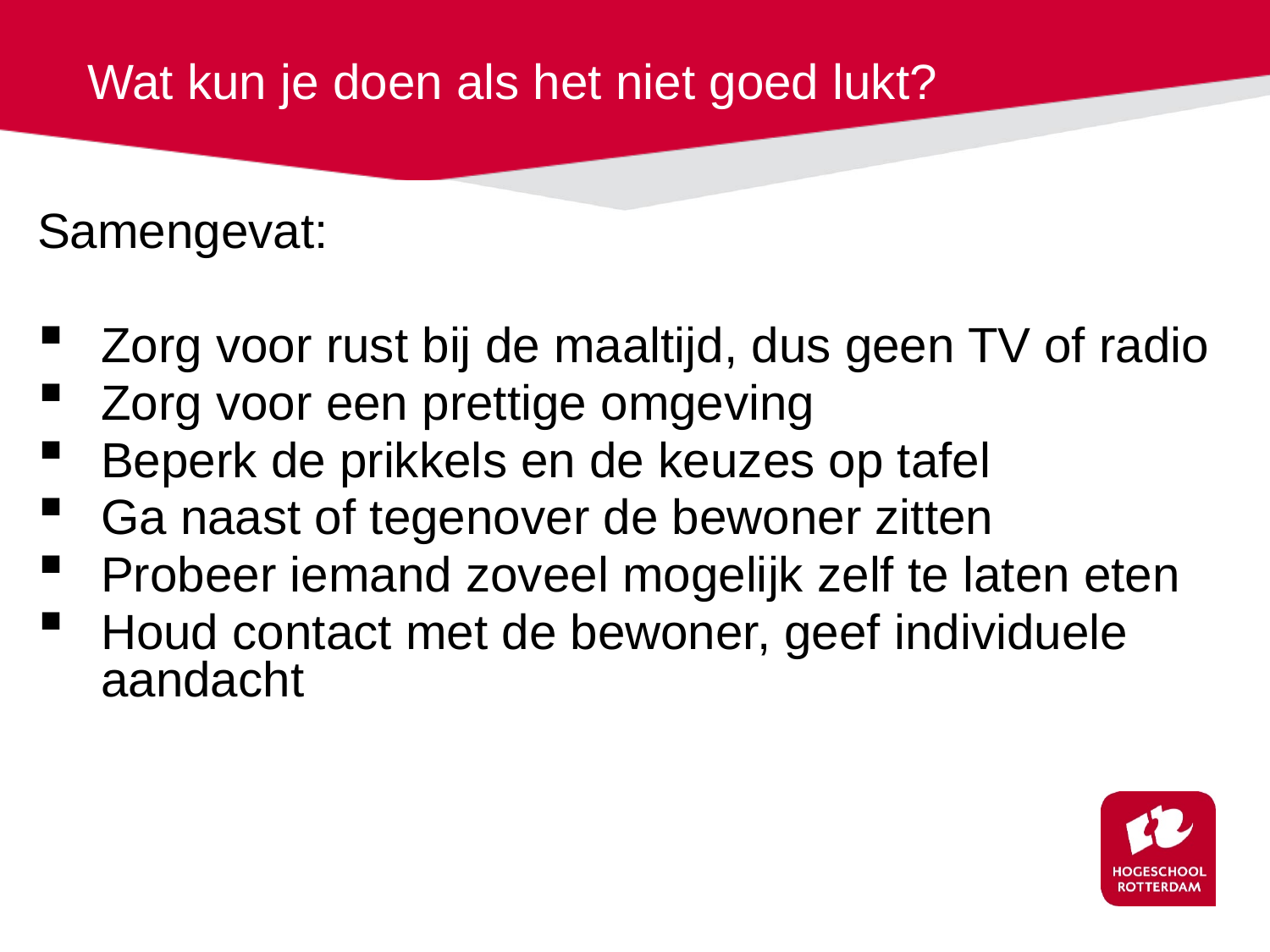

# Wat kun je doen als het niet goed lukt?
Samengevat:

Zorg voor rust bij de maaltijd, dus geen TV of radio
Zorg voor een prettige omgeving
Beperk de prikkels en de keuzes op tafel
Ga naast of tegenover de bewoner zitten
Probeer iemand zoveel mogelijk zelf te laten eten
Houd contact met de bewoner, geef individuele aandacht